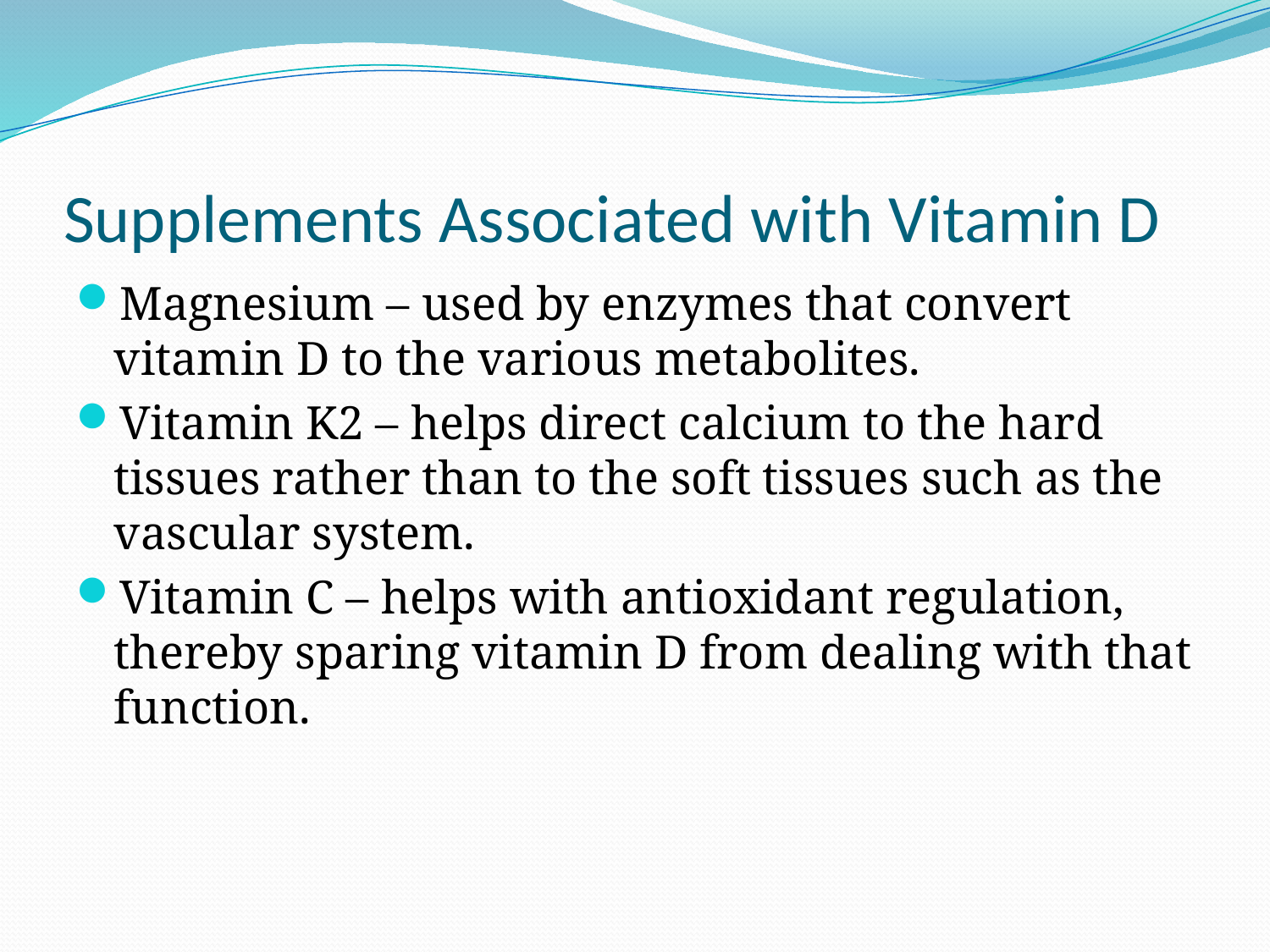

# Supplements Associated with Vitamin D
Magnesium – used by enzymes that convert vitamin D to the various metabolites.
Vitamin K2 – helps direct calcium to the hard tissues rather than to the soft tissues such as the vascular system.
Vitamin C – helps with antioxidant regulation, thereby sparing vitamin D from dealing with that function.